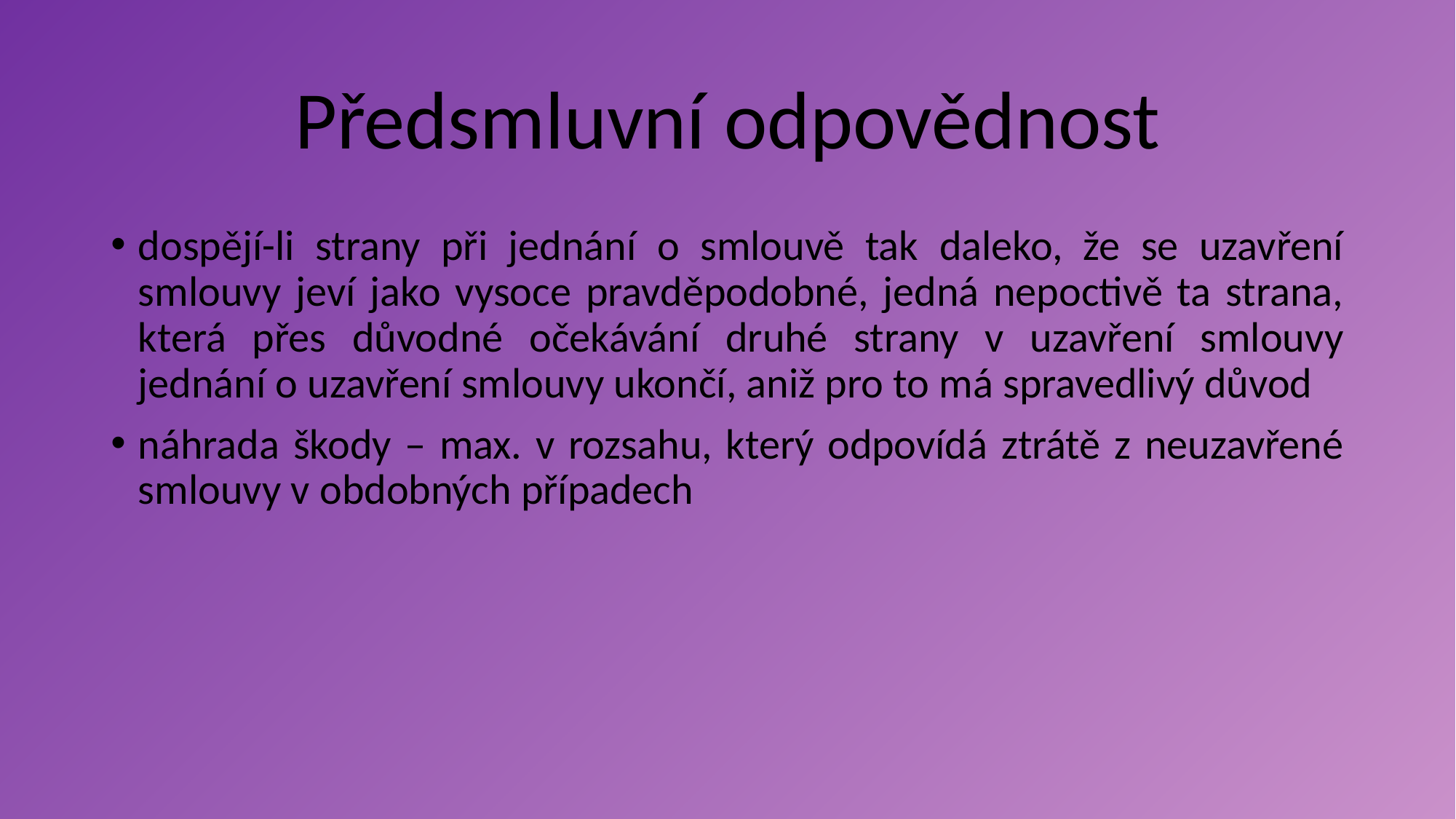

# Předsmluvní odpovědnost
dospějí-li strany při jednání o smlouvě tak daleko, že se uzavření smlouvy jeví jako vysoce pravděpodobné, jedná nepoctivě ta strana, která přes důvodné očekávání druhé strany v uzavření smlouvy jednání o uzavření smlouvy ukončí, aniž pro to má spravedlivý důvod
náhrada škody – max. v rozsahu, který odpovídá ztrátě z neuzavřené smlouvy v obdobných případech